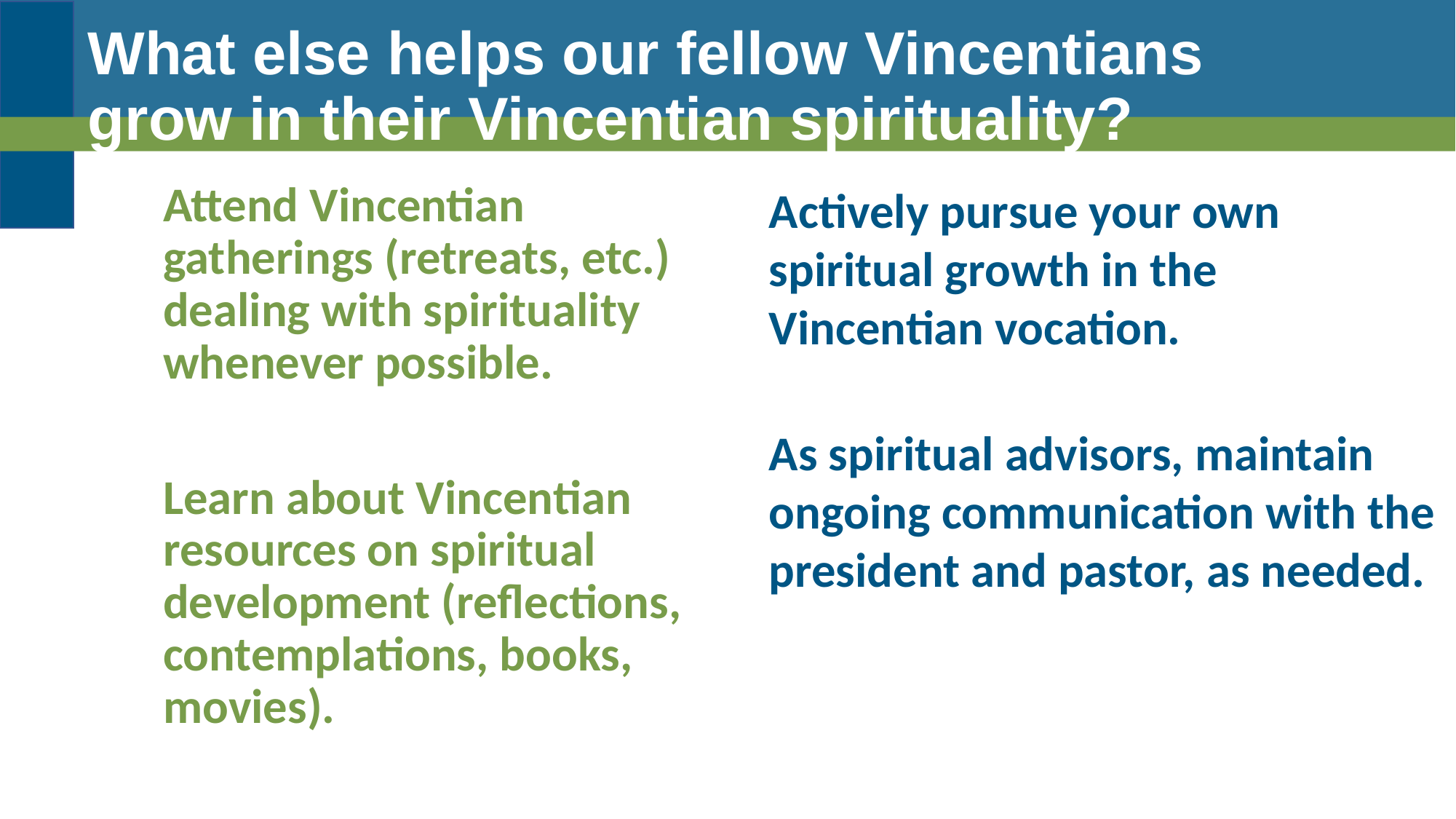

# What else helps our fellow Vincentians grow in their Vincentian spirituality?
Attend Vincentian gatherings (retreats, etc.) dealing with spirituality whenever possible.

Learn about Vincentian resources on spiritual development (reflections, contemplations, books, movies).

Actively pursue your own spiritual growth in the Vincentian vocation.

As spiritual advisors, maintain ongoing communication with the president and pastor, as needed.